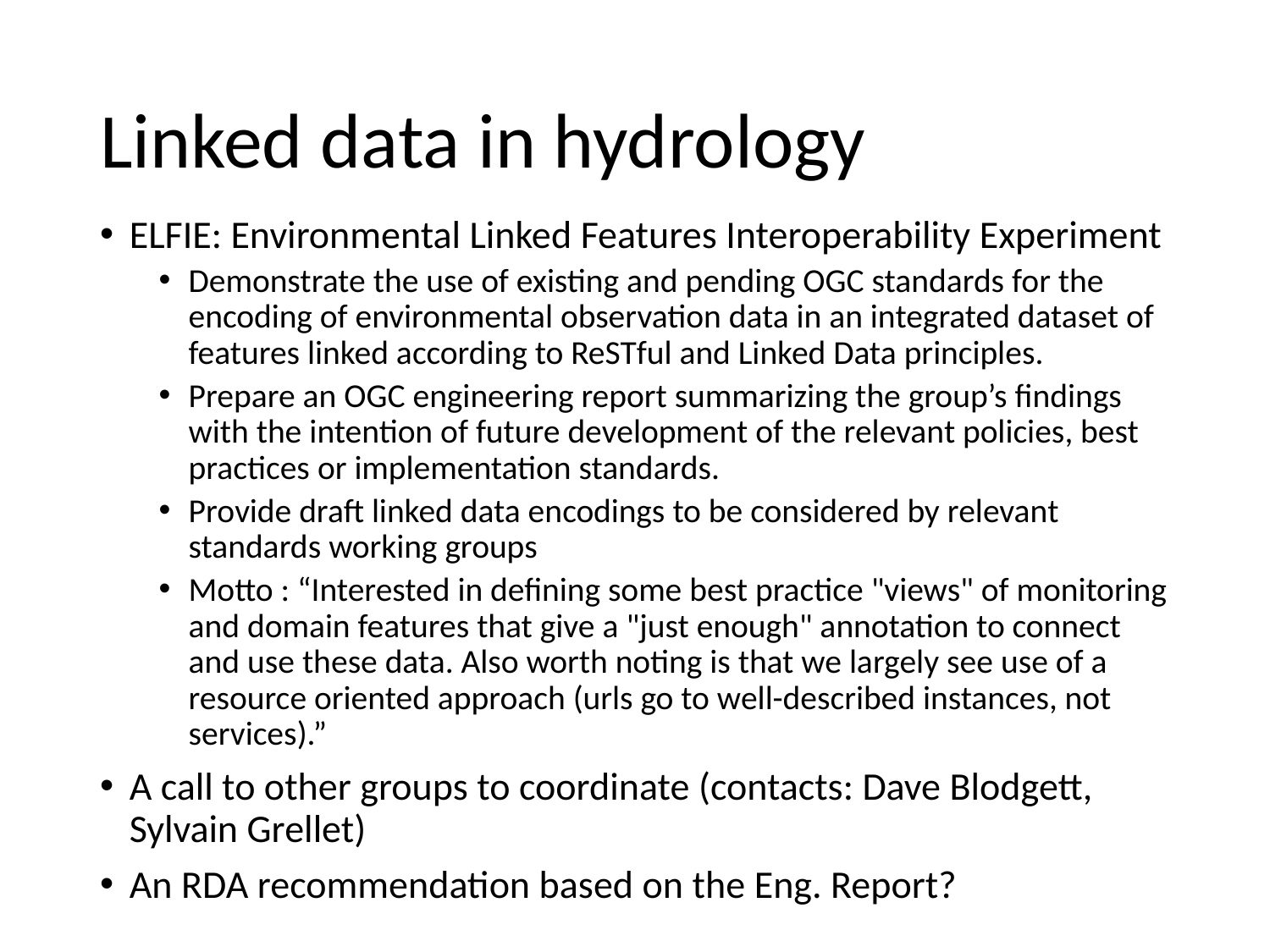

# Linked data in hydrology
ELFIE: Environmental Linked Features Interoperability Experiment
Demonstrate the use of existing and pending OGC standards for the encoding of environmental observation data in an integrated dataset of features linked according to ReSTful and Linked Data principles.
Prepare an OGC engineering report summarizing the group’s findings with the intention of future development of the relevant policies, best practices or implementation standards.
Provide draft linked data encodings to be considered by relevant standards working groups
Motto : “Interested in defining some best practice "views" of monitoring and domain features that give a "just enough" annotation to connect and use these data. Also worth noting is that we largely see use of a resource oriented approach (urls go to well-described instances, not services).”
A call to other groups to coordinate (contacts: Dave Blodgett, Sylvain Grellet)
An RDA recommendation based on the Eng. Report?